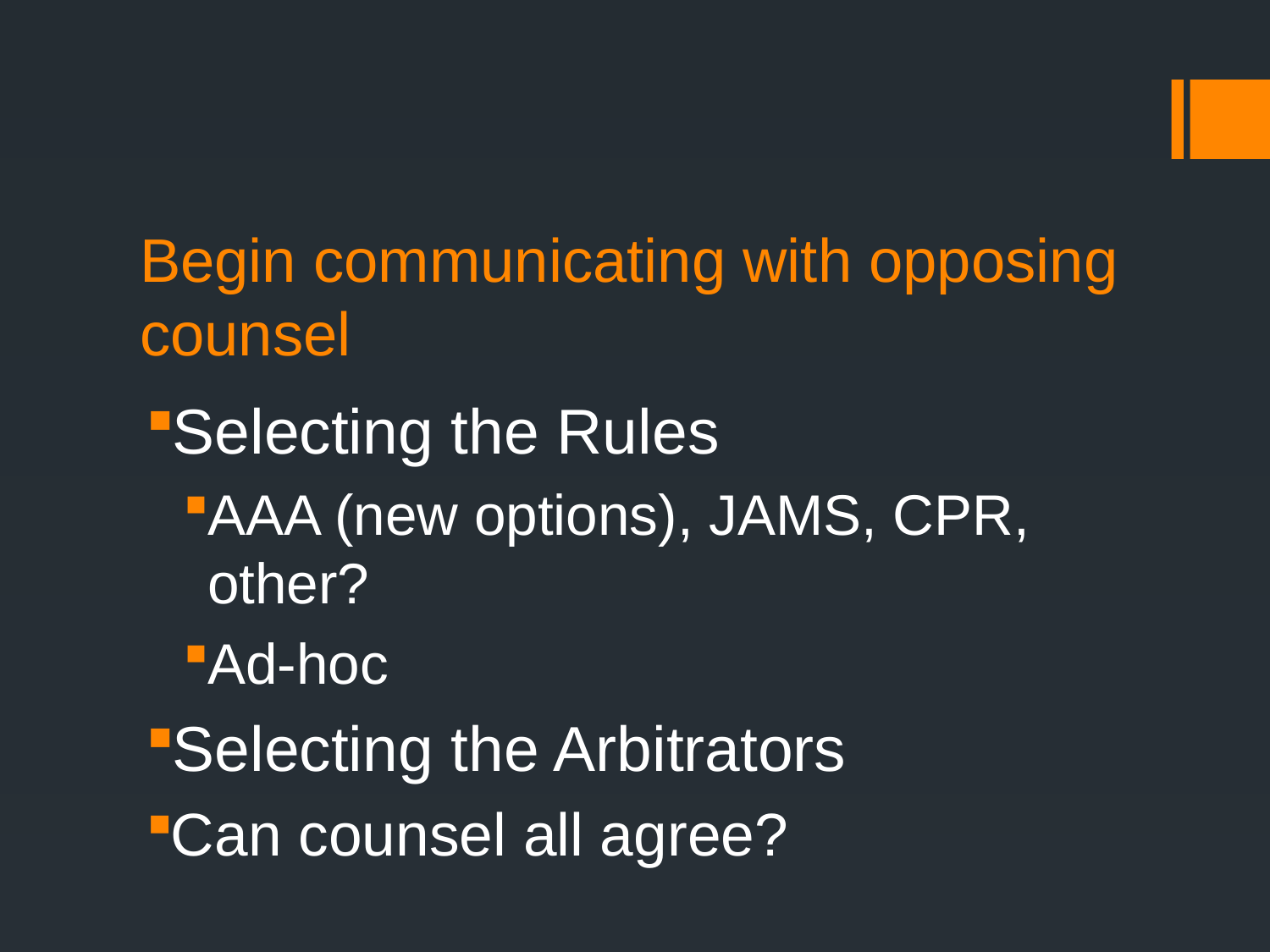

# Begin communicating with opposing counsel
Selecting the Rules
AAA (new options), JAMS, CPR, other?
Ad-hoc
Selecting the Arbitrators
Can counsel all agree?